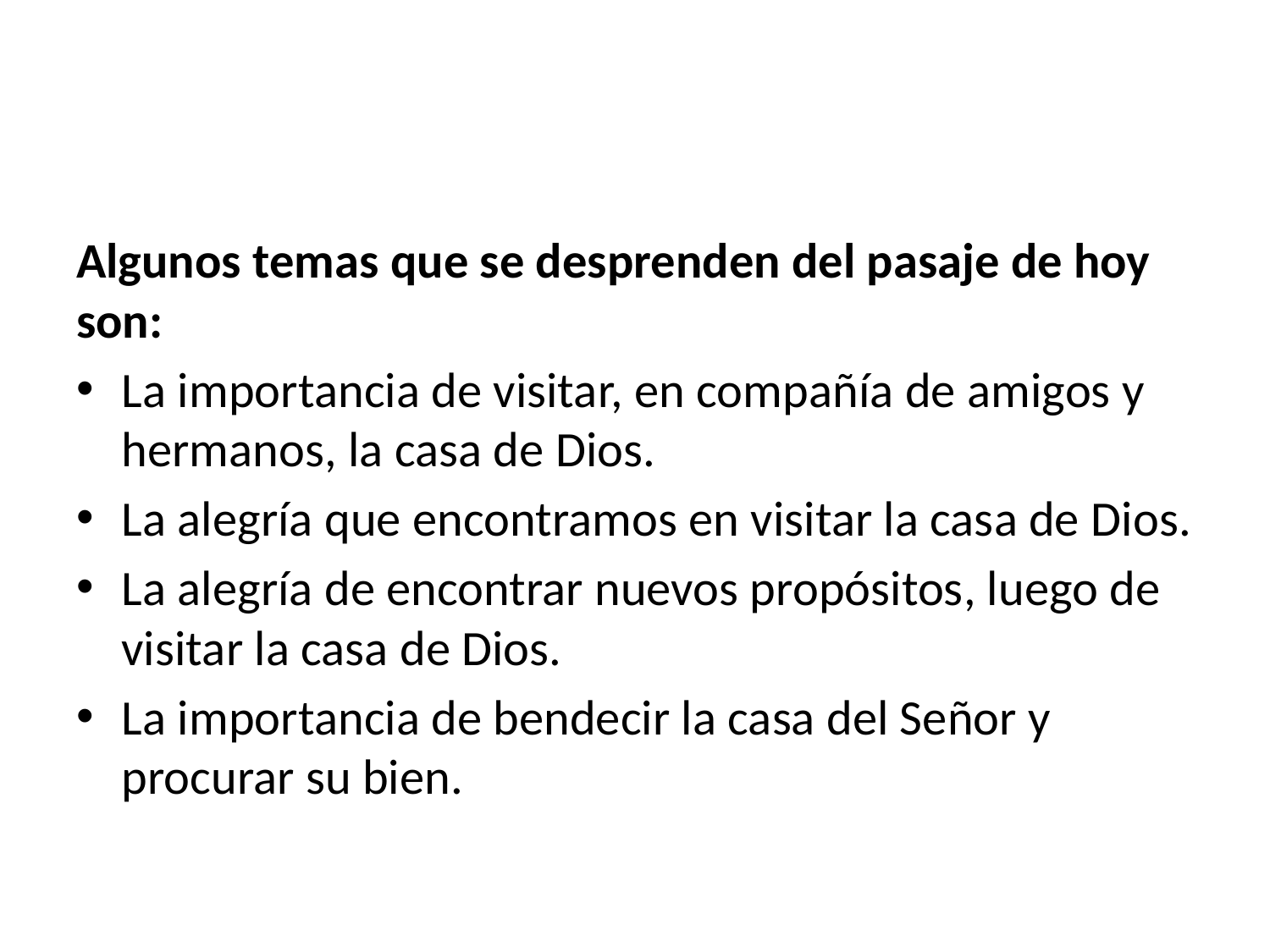

#
Algunos temas que se desprenden del pasaje de hoy son:
La importancia de visitar, en compañía de amigos y hermanos, la casa de Dios.
La alegría que encontramos en visitar la casa de Dios.
La alegría de encontrar nuevos propósitos, luego de visitar la casa de Dios.
La importancia de bendecir la casa del Señor y procurar su bien.